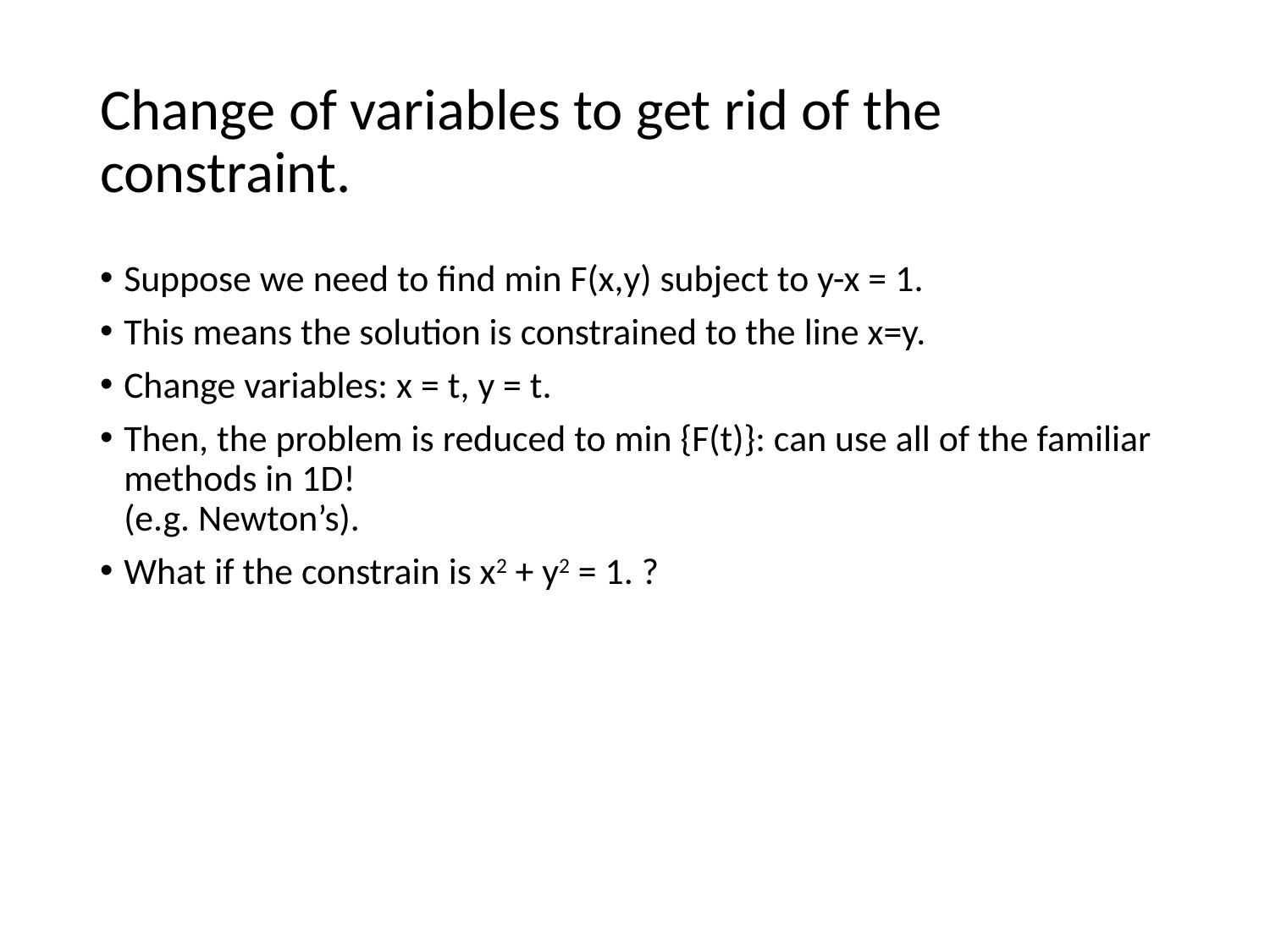

# Change of variables to get rid of the constraint.
Suppose we need to find min F(x,y) subject to y-x = 1.
This means the solution is constrained to the line x=y.
Change variables: x = t, y = t.
Then, the problem is reduced to min {F(t)}: can use all of the familiar methods in 1D!
(e.g. Newton’s).
What if the constrain is x2 + y2 = 1. ?